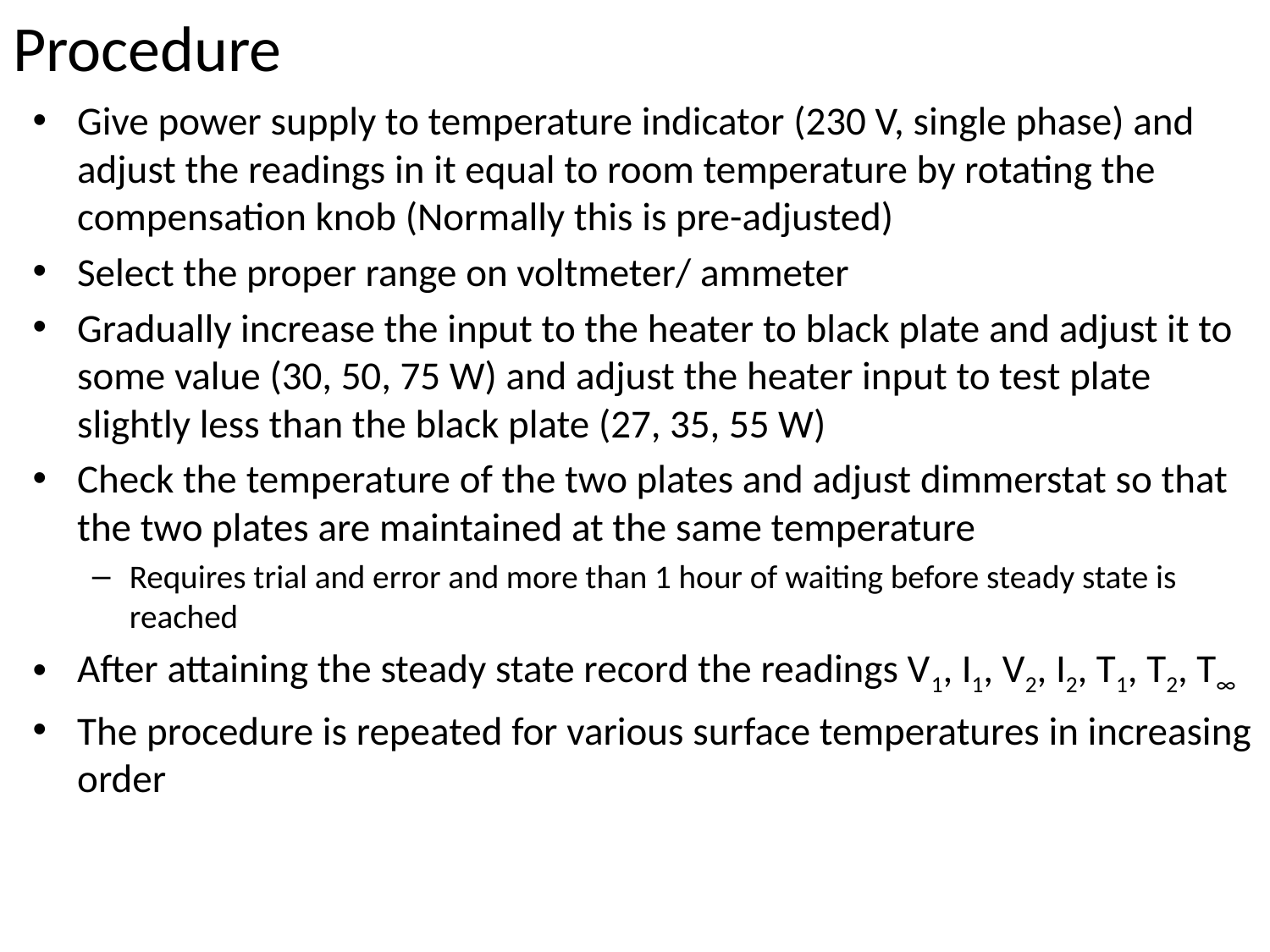

# Procedure
Give power supply to temperature indicator (230 V, single phase) and adjust the readings in it equal to room temperature by rotating the compensation knob (Normally this is pre-adjusted)
Select the proper range on voltmeter/ ammeter
Gradually increase the input to the heater to black plate and adjust it to some value (30, 50, 75 W) and adjust the heater input to test plate slightly less than the black plate (27, 35, 55 W)
Check the temperature of the two plates and adjust dimmerstat so that the two plates are maintained at the same temperature
Requires trial and error and more than 1 hour of waiting before steady state is reached
After attaining the steady state record the readings V1, I1, V2, I2, T1, T2, T∞
The procedure is repeated for various surface temperatures in increasing order